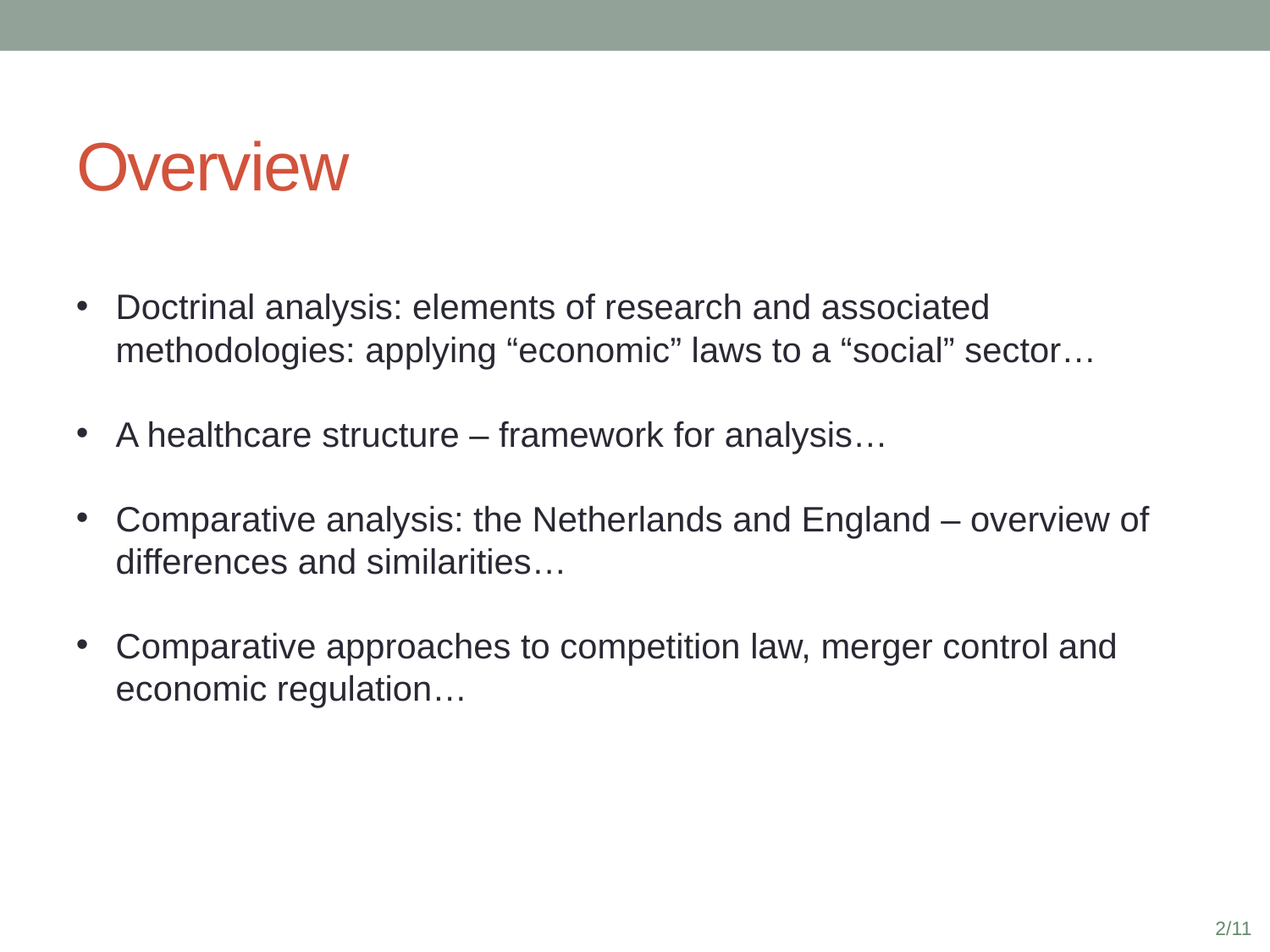

# Overview

Doctrinal analysis: elements of research and associated methodologies: applying “economic” laws to a “social” sector…

A healthcare structure – framework for analysis…

Comparative analysis: the Netherlands and England – overview of differences and similarities…

Comparative approaches to competition law, merger control and economic regulation…

2/11